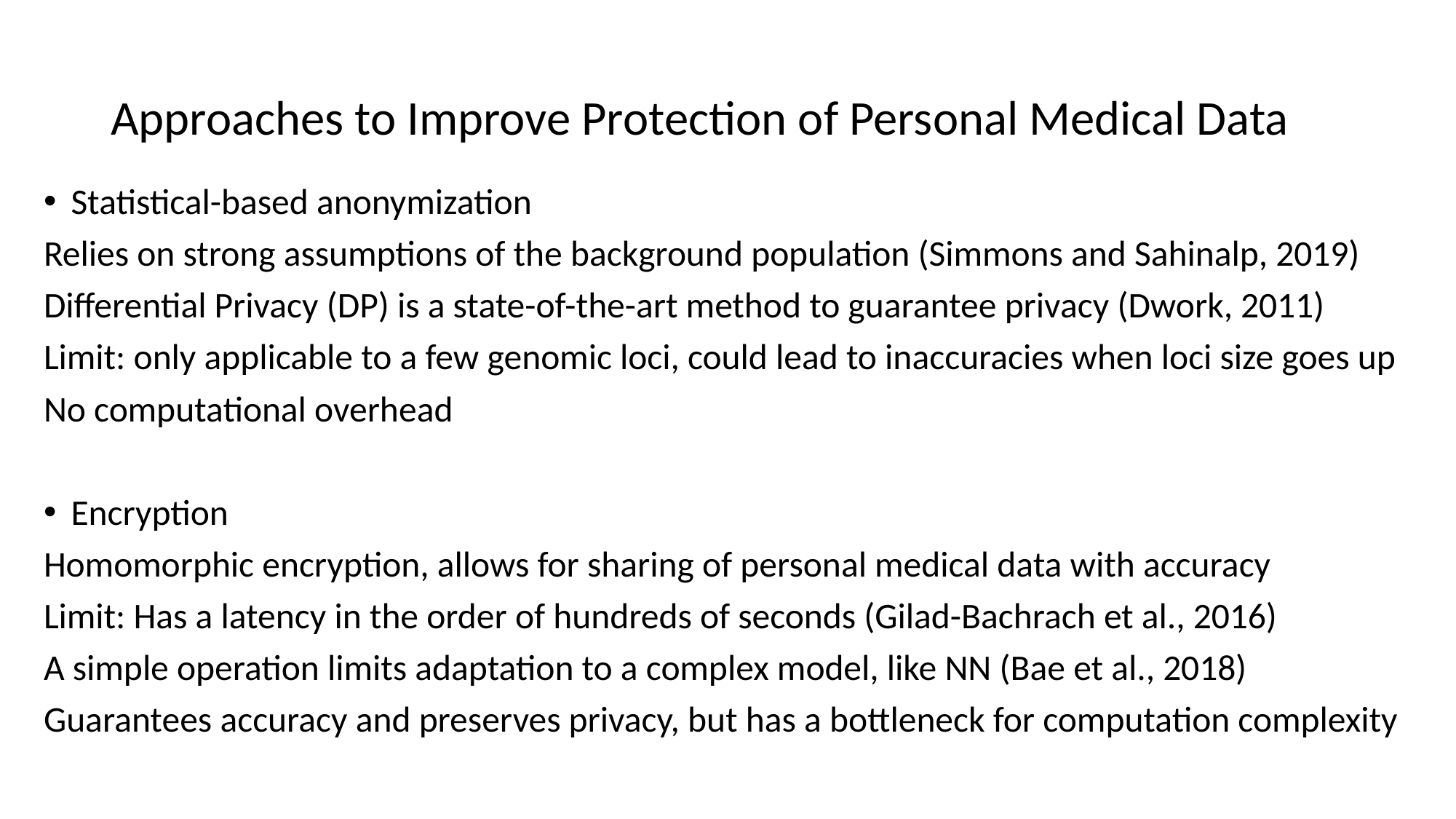

# Approaches to Improve Protection of Personal Medical Data
Statistical-based anonymization
Relies on strong assumptions of the background population (Simmons and Sahinalp, 2019)
Differential Privacy (DP) is a state-of-the-art method to guarantee privacy (Dwork, 2011)
Limit: only applicable to a few genomic loci, could lead to inaccuracies when loci size goes up
No computational overhead

Encryption
Homomorphic encryption, allows for sharing of personal medical data with accuracy
Limit: Has a latency in the order of hundreds of seconds (Gilad-Bachrach et al., 2016)
A simple operation limits adaptation to a complex model, like NN (Bae et al., 2018)
Guarantees accuracy and preserves privacy, but has a bottleneck for computation complexity